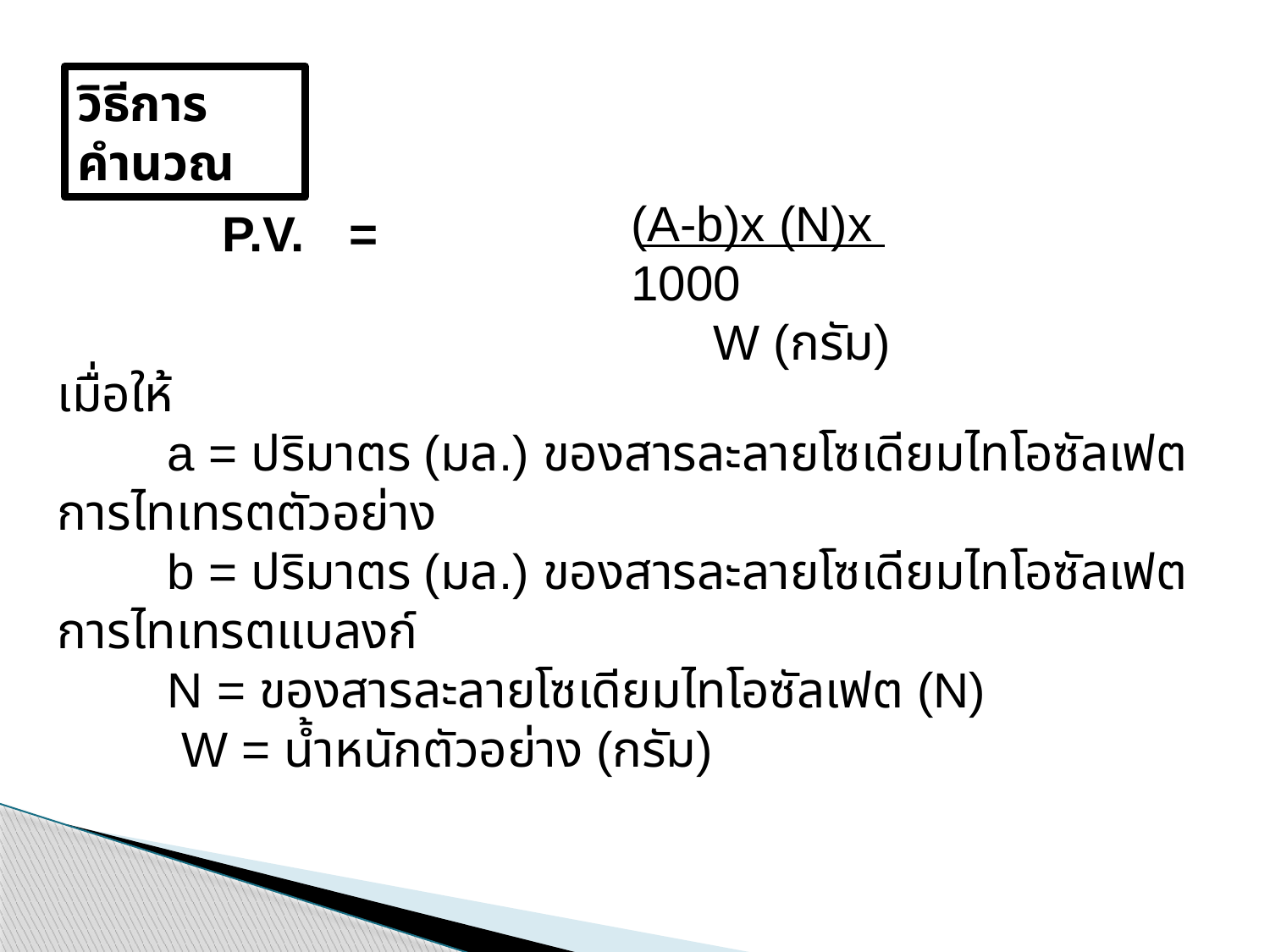

วิธีการคำนวณ
(A-b)x (N)x 1000
      W (กรัม)
P.V.	=
เมื่อให้
        a = ปริมาตร (มล.) ของสารละลายโซเดียมไทโอซัลเฟต การไทเทรตตัวอย่าง
        b = ปริมาตร (มล.) ของสารละลายโซเดียมไทโอซัลเฟต การไทเทรตแบลงก์
        N = ของสารละลายโซเดียมไทโอซัลเฟต (N)
         W = น้ำหนักตัวอย่าง (กรัม)